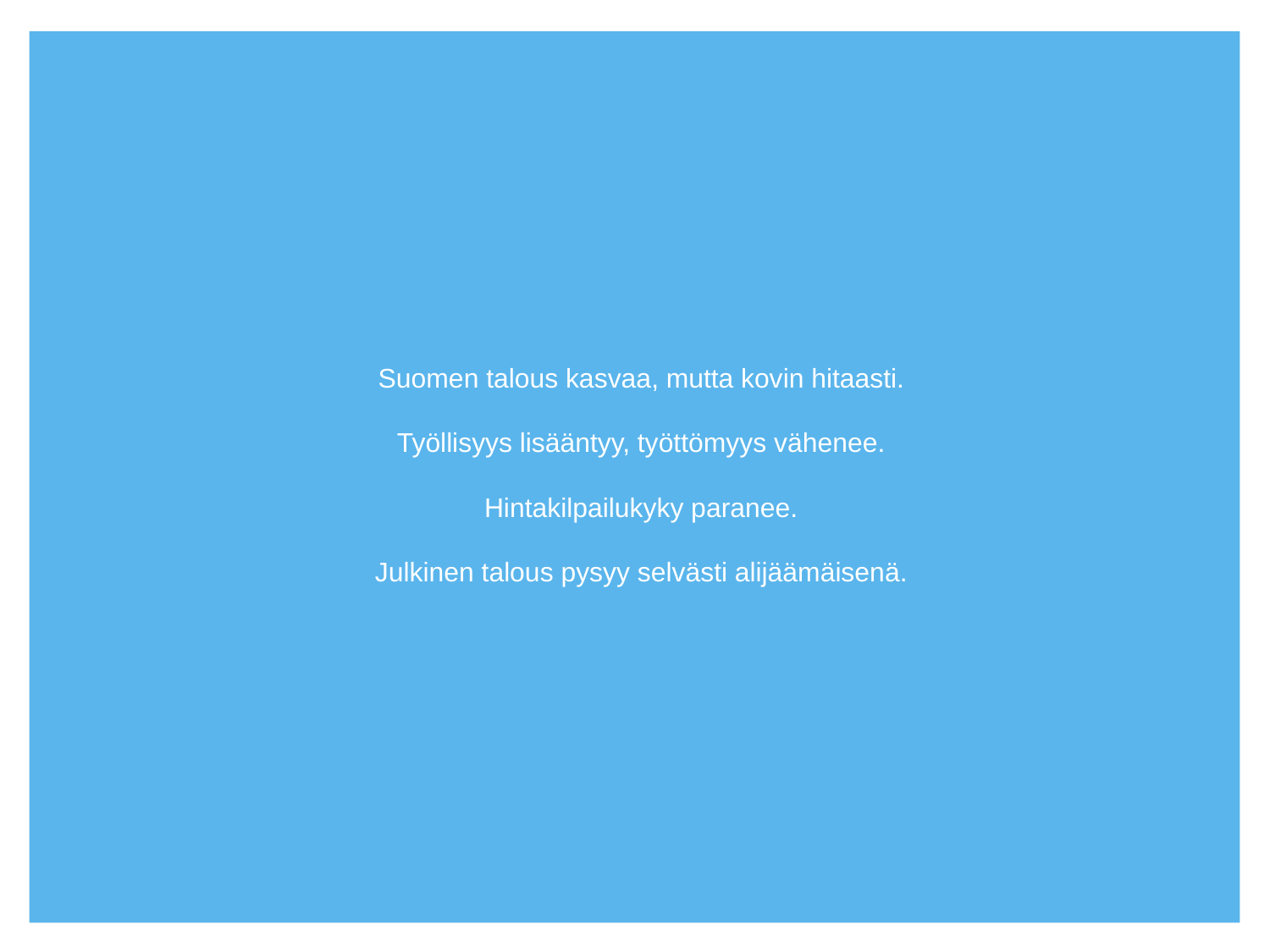

# Suomen talous kasvaa, mutta kovin hitaasti. Työllisyys lisääntyy, työttömyys vähenee. Hintakilpailukyky paranee. Julkinen talous pysyy selvästi alijäämäisenä.